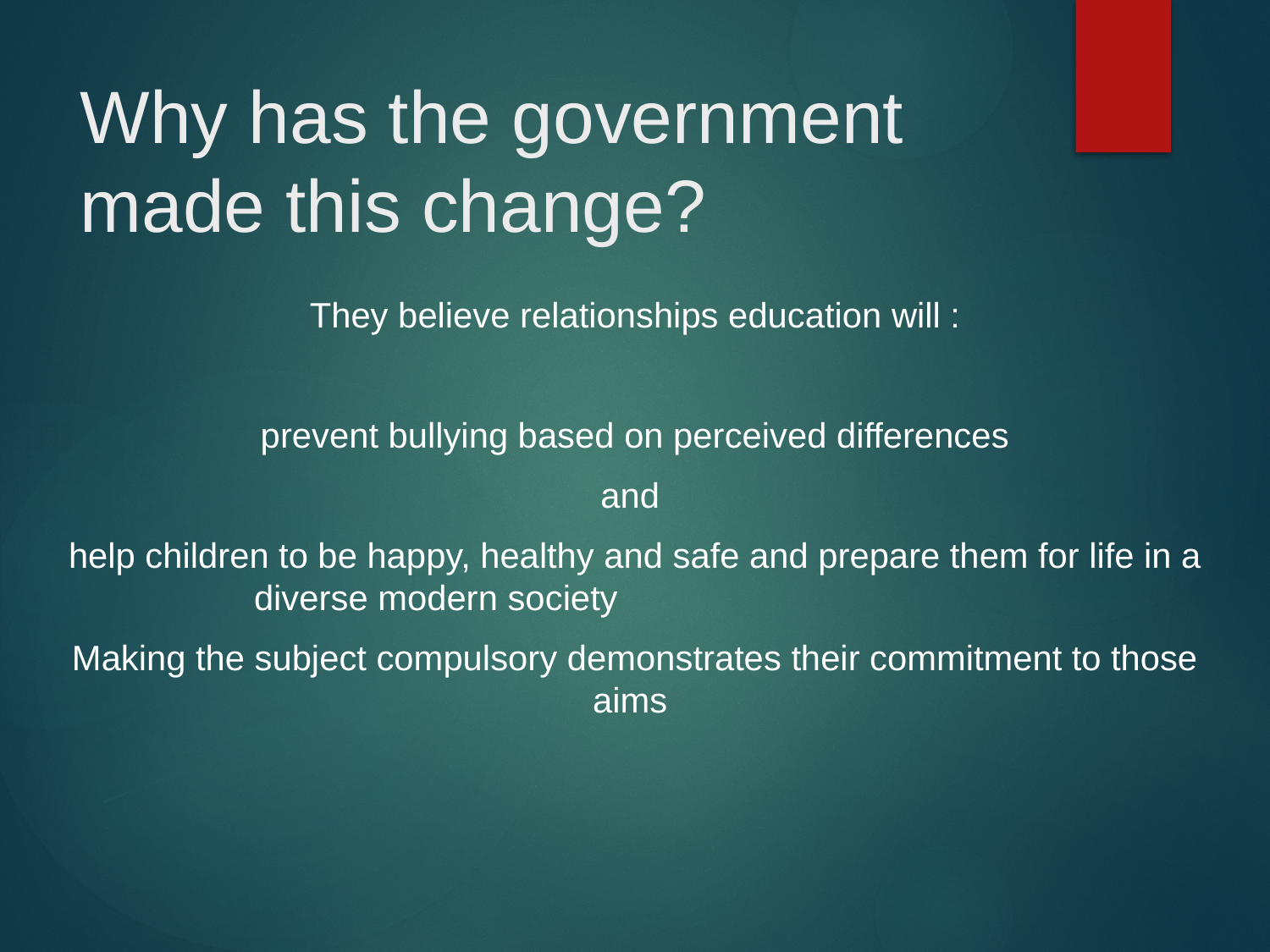

# Why has the government made this change?
They believe relationships education will :

prevent bullying based on perceived differences
and
help children to be happy, healthy and safe and prepare them for life in a diverse modern society
Making the subject compulsory demonstrates their commitment to those aims